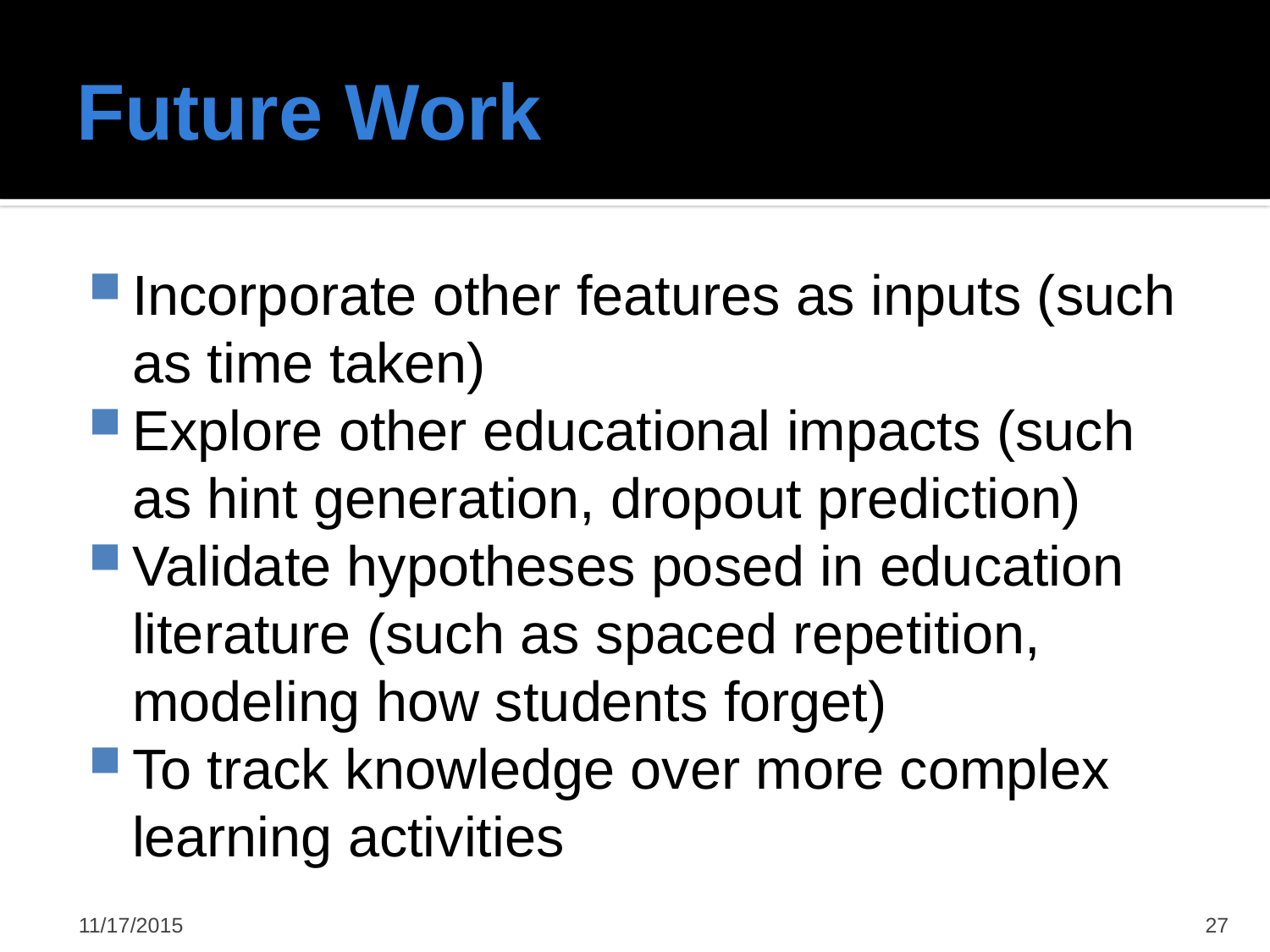

# Future Work
Incorporate other features as inputs (such as time taken)
Explore other educational impacts (such as hint generation, dropout prediction)
Validate hypotheses posed in education literature (such as spaced repetition, modeling how students forget)
To track knowledge over more complex learning activities
11/17/2015
27